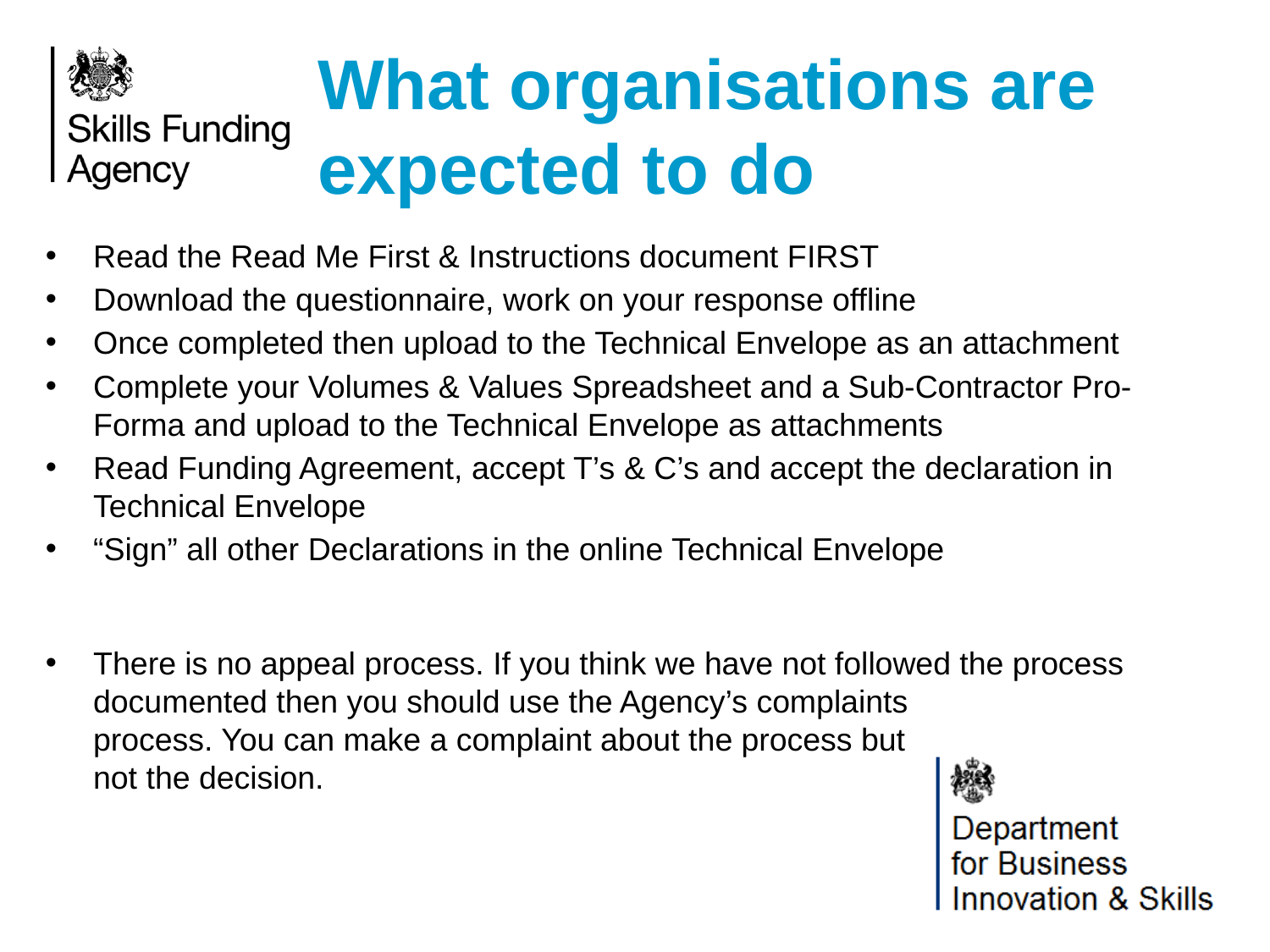

# What organisations are expected to do
Read the Read Me First & Instructions document FIRST
Download the questionnaire, work on your response offline
Once completed then upload to the Technical Envelope as an attachment
Complete your Volumes & Values Spreadsheet and a Sub-Contractor Pro-Forma and upload to the Technical Envelope as attachments
Read Funding Agreement, accept T’s & C’s and accept the declaration in Technical Envelope
“Sign” all other Declarations in the online Technical Envelope

There is no appeal process. If you think we have not followed the process documented then you should use the Agency’s complaints
process. You can make a complaint about the process but
not the decision.